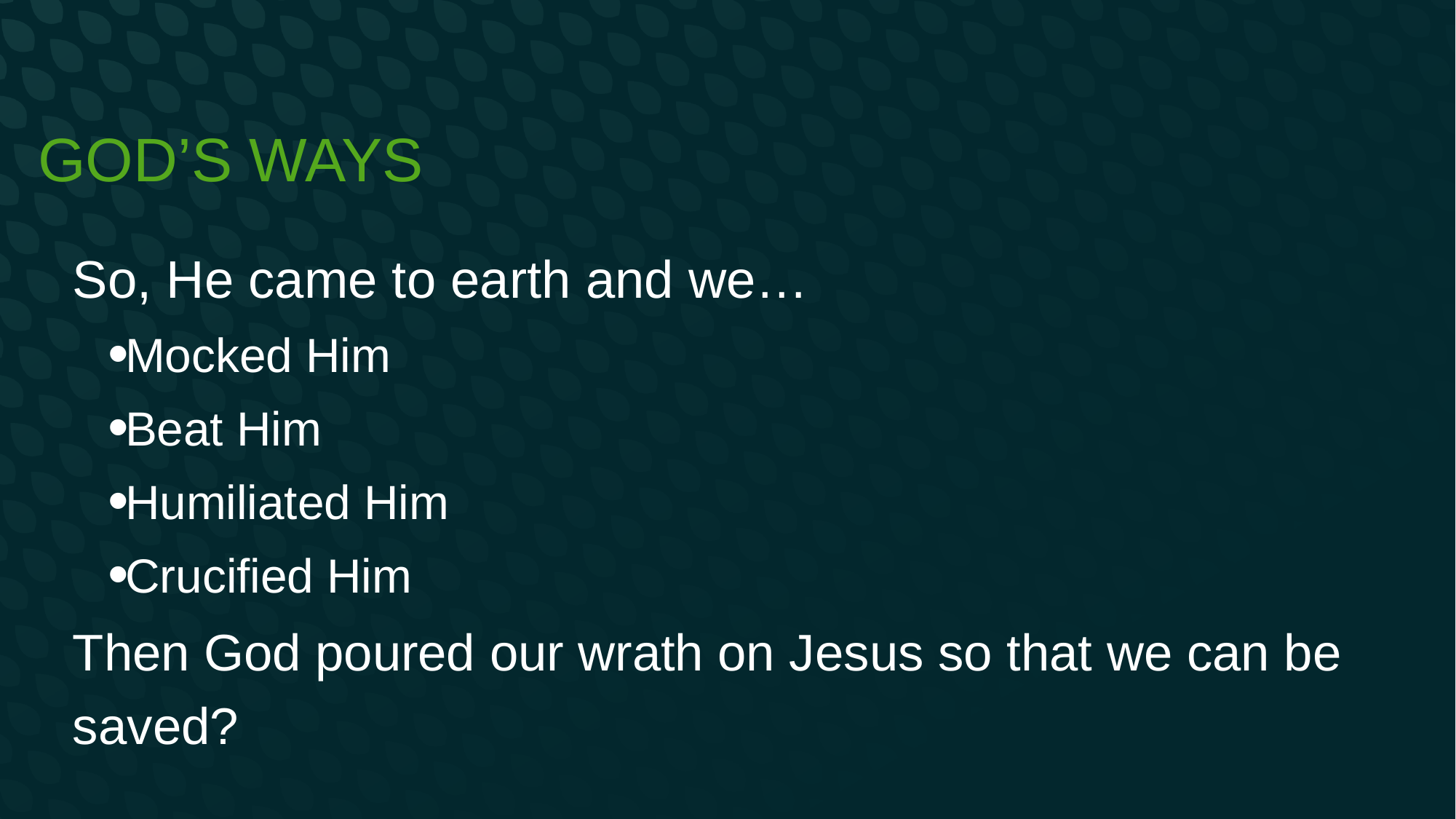

# God’s ways
So, He came to earth and we…
Mocked Him
Beat Him
Humiliated Him
Crucified Him
Then God poured our wrath on Jesus so that we can be saved?